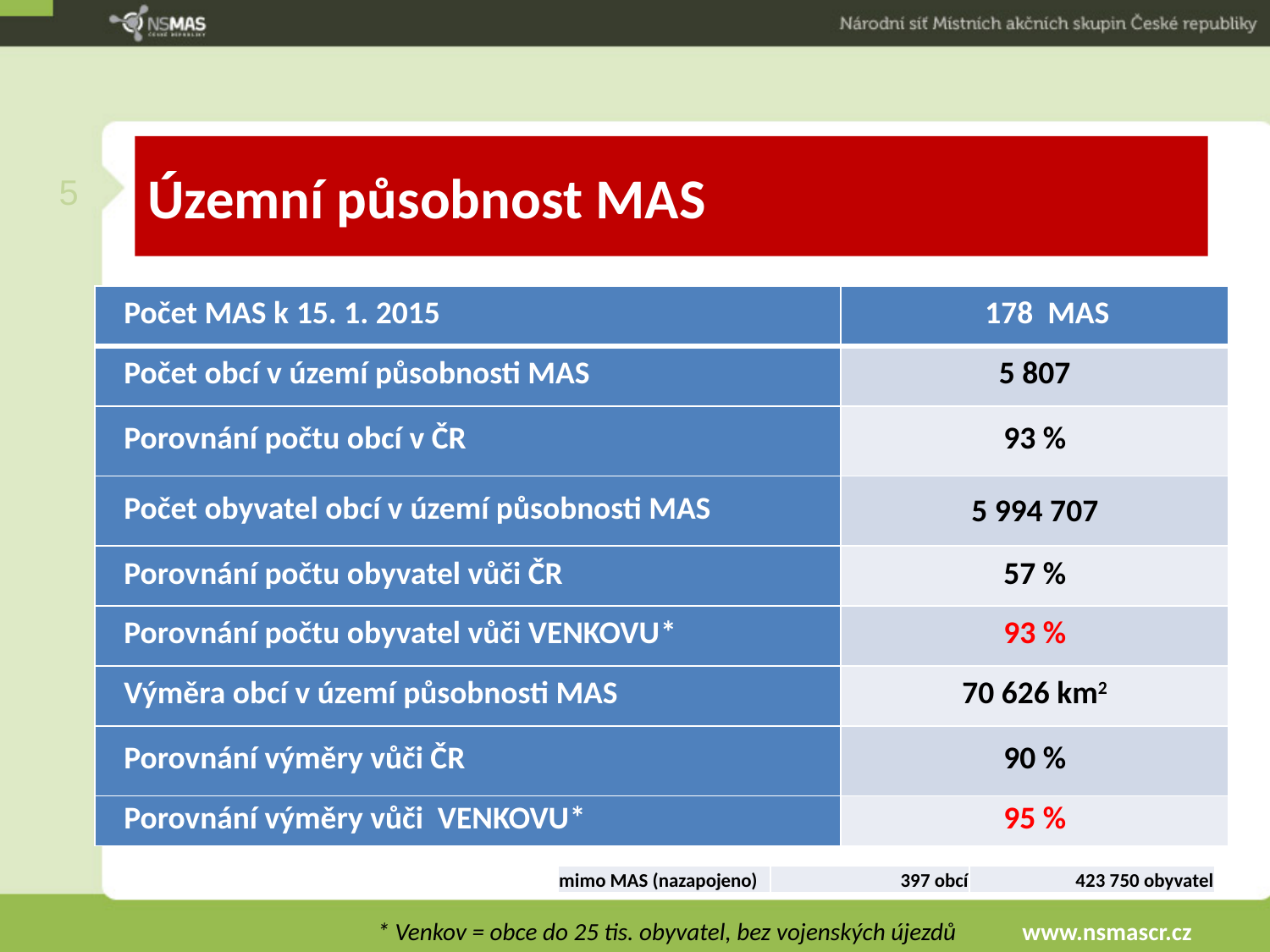

5
# Územní působnost MAS
| Počet MAS k 15. 1. 2015 | 178 MAS |
| --- | --- |
| Počet obcí v území působnosti MAS | 5 807 |
| Porovnání počtu obcí v ČR | 93 % |
| Počet obyvatel obcí v území působnosti MAS | 5 994 707 |
| Porovnání počtu obyvatel vůči ČR | 57 % |
| Porovnání počtu obyvatel vůči VENKOVU\* | 93 % |
| Výměra obcí v území působnosti MAS | 70 626 km2 |
| Porovnání výměry vůči ČR | 90 % |
| Porovnání výměry vůči VENKOVU\* | 95 % |
Statistika zapojení do MAS:
| mimo MAS (nazapojeno) | 397 obcí | 423 750 obyvatel |
| --- | --- | --- |
www.nsmascr.cz
	* Venkov = obce do 25 tis. obyvatel, bez vojenských újezdů